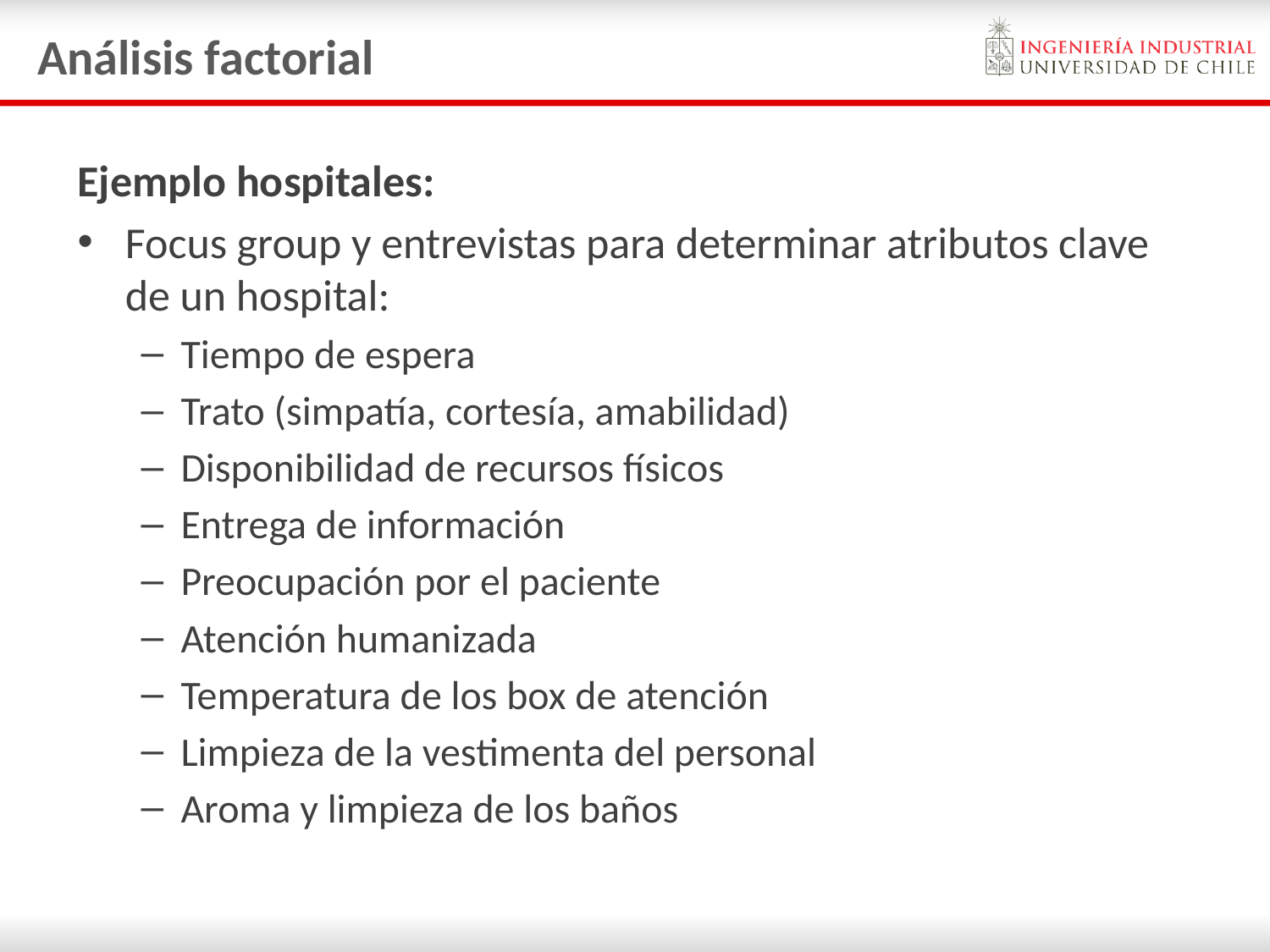

# Análisis factorial
Ejemplo hospitales:
Focus group y entrevistas para determinar atributos clave de un hospital:
Tiempo de espera
Trato (simpatía, cortesía, amabilidad)
Disponibilidad de recursos físicos
Entrega de información
Preocupación por el paciente
Atención humanizada
Temperatura de los box de atención
Limpieza de la vestimenta del personal
Aroma y limpieza de los baños